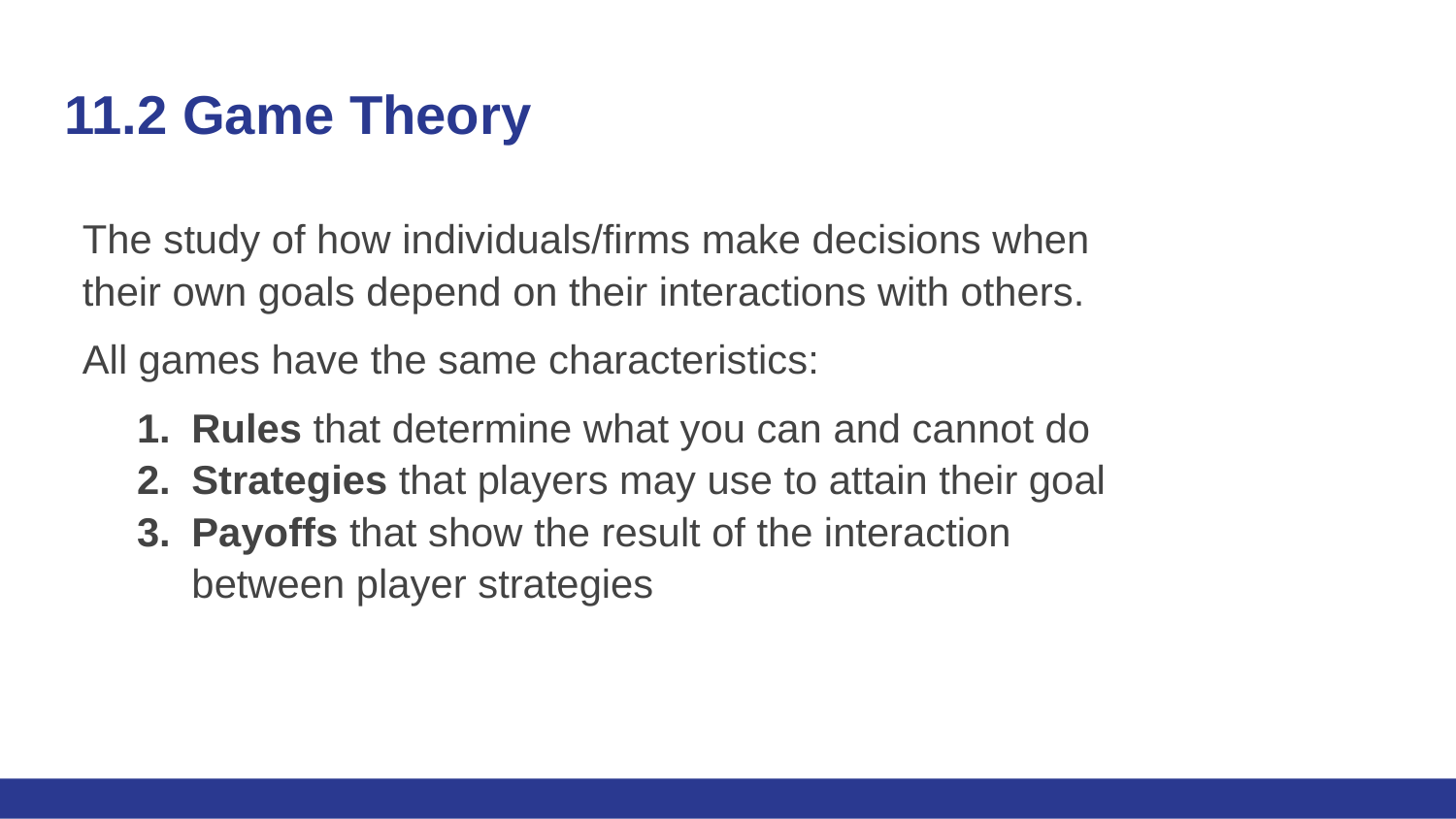

# 11.2 Game Theory
The study of how individuals/firms make decisions when their own goals depend on their interactions with others.
All games have the same characteristics:
Rules that determine what you can and cannot do
Strategies that players may use to attain their goal
Payoffs that show the result of the interaction between player strategies